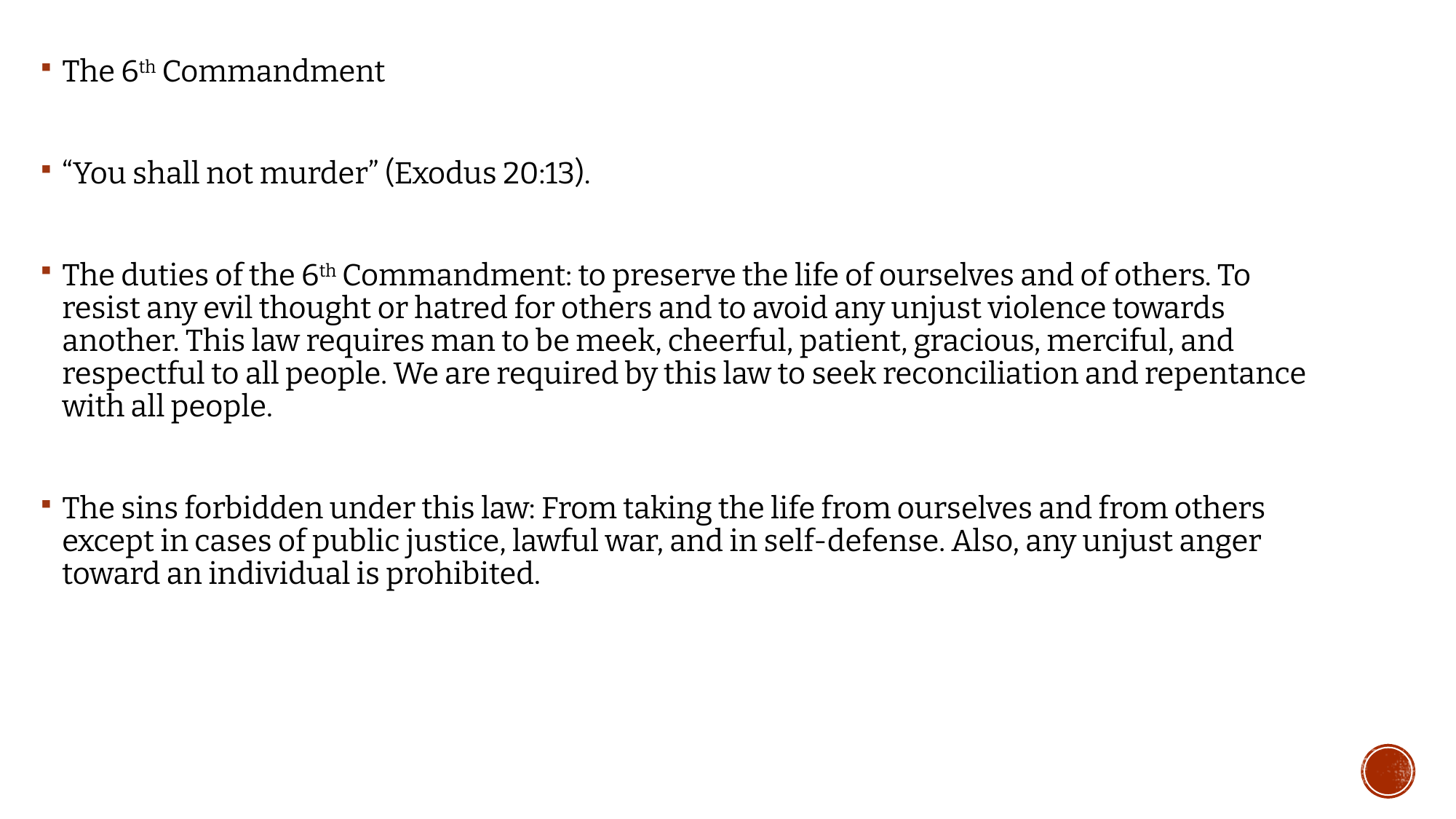

The 6th Commandment

“You shall not murder” (Exodus 20:13).

The duties of the 6th Commandment: to preserve the life of ourselves and of others. To resist any evil thought or hatred for others and to avoid any unjust violence towards another. This law requires man to be meek, cheerful, patient, gracious, merciful, and respectful to all people. We are required by this law to seek reconciliation and repentance with all people.

The sins forbidden under this law: From taking the life from ourselves and from others except in cases of public justice, lawful war, and in self-defense. Also, any unjust anger toward an individual is prohibited.